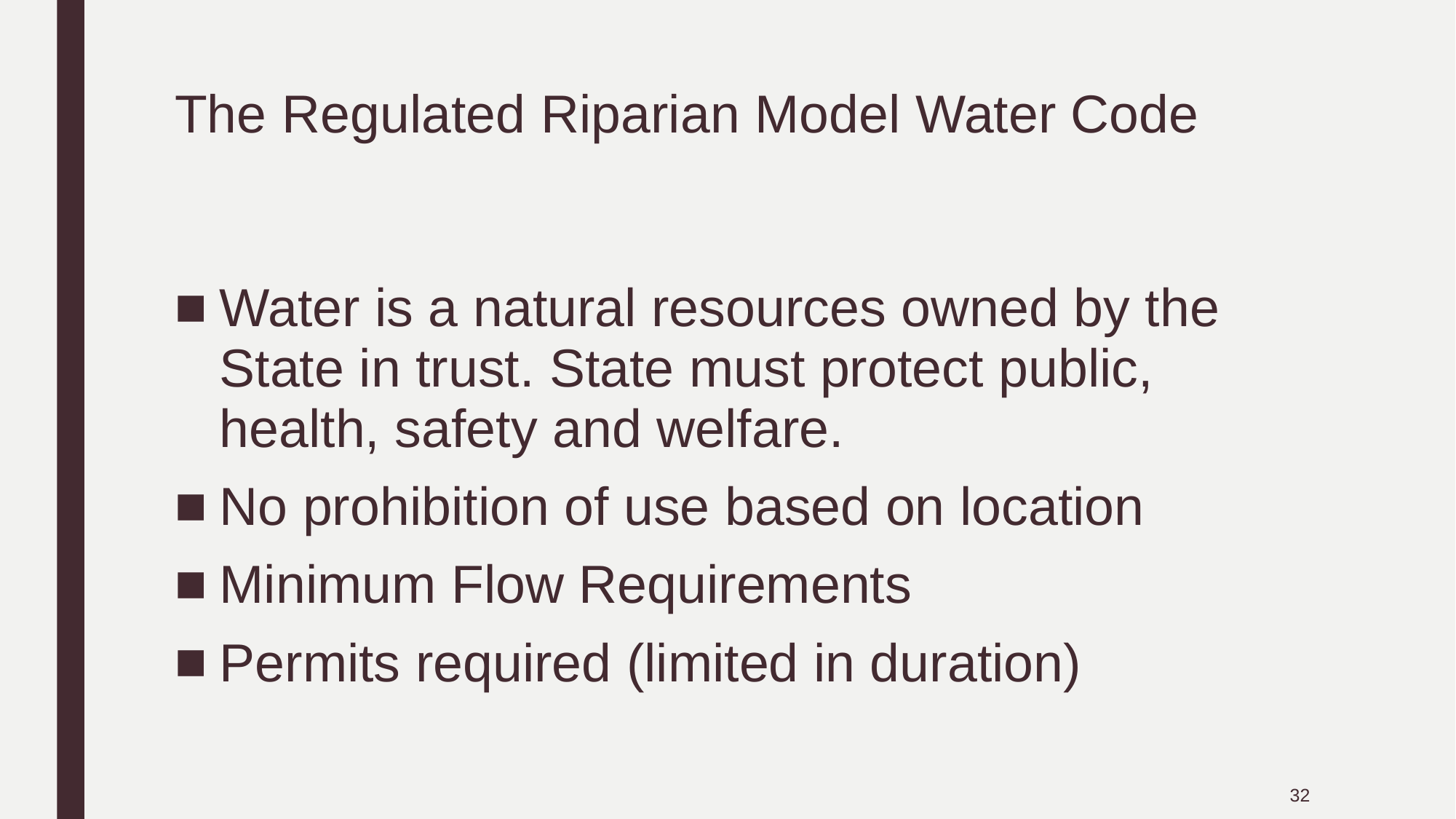

# The Regulated Riparian Model Water Code
Water is a natural resources owned by the State in trust. State must protect public, health, safety and welfare.
No prohibition of use based on location
Minimum Flow Requirements
Permits required (limited in duration)
32